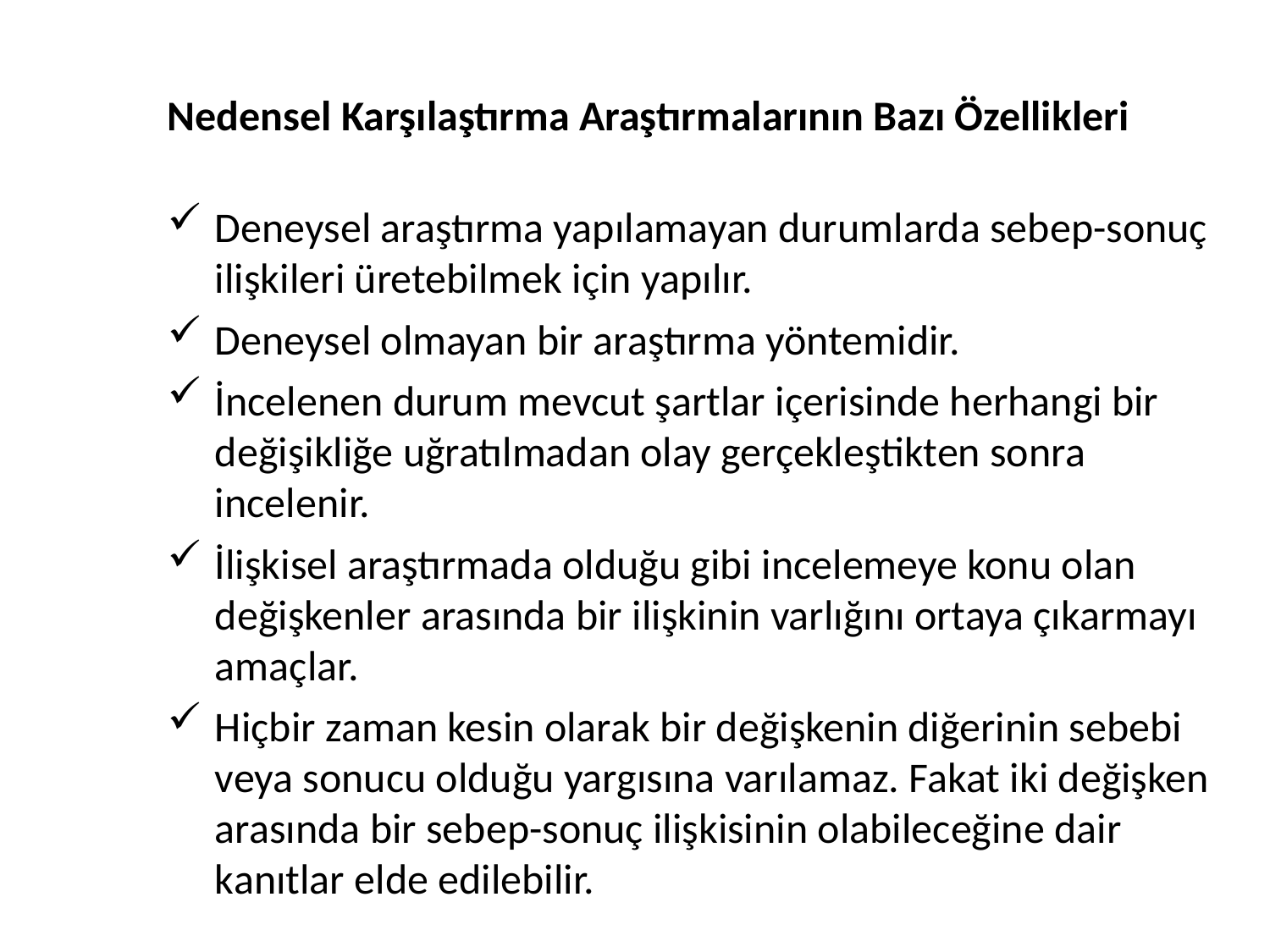

Nedensel Karşılaştırma Araştırmalarının Bazı Özellikleri

Deneysel araştırma yapılamayan durumlarda sebep-sonuç ilişkileri üretebilmek için yapılır.
Deneysel olmayan bir araştırma yöntemidir.
İncelenen durum mevcut şartlar içerisinde herhangi bir değişikliğe uğratılmadan olay gerçekleştikten sonra incelenir.
İlişkisel araştırmada olduğu gibi incelemeye konu olan değişkenler arasında bir ilişkinin varlığını ortaya çıkarmayı amaçlar.
Hiçbir zaman kesin olarak bir değişkenin diğerinin sebebi veya sonucu olduğu yargısına varılamaz. Fakat iki değişken arasında bir sebep-sonuç ilişkisinin olabileceğine dair kanıtlar elde edilebilir.